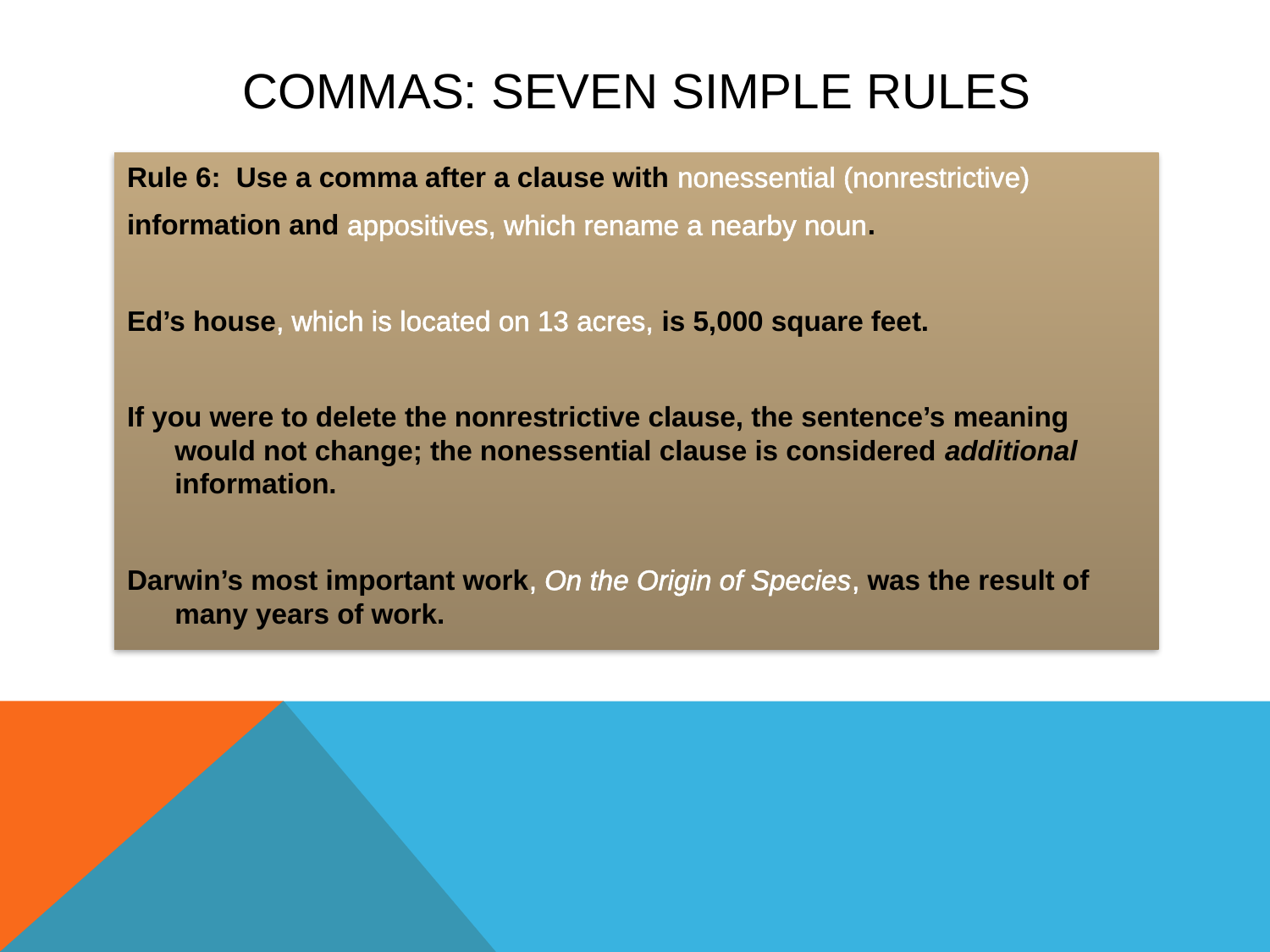

# Commas: Seven simple rules
Rule 6:  Use a comma after a clause with nonessential (nonrestrictive)
information and appositives, which rename a nearby noun.

Ed’s house, which is located on 13 acres, is 5,000 square feet.

If you were to delete the nonrestrictive clause, the sentence’s meaning would not change; the nonessential clause is considered additional information.

Darwin’s most important work, On the Origin of Species, was the result of many years of work.